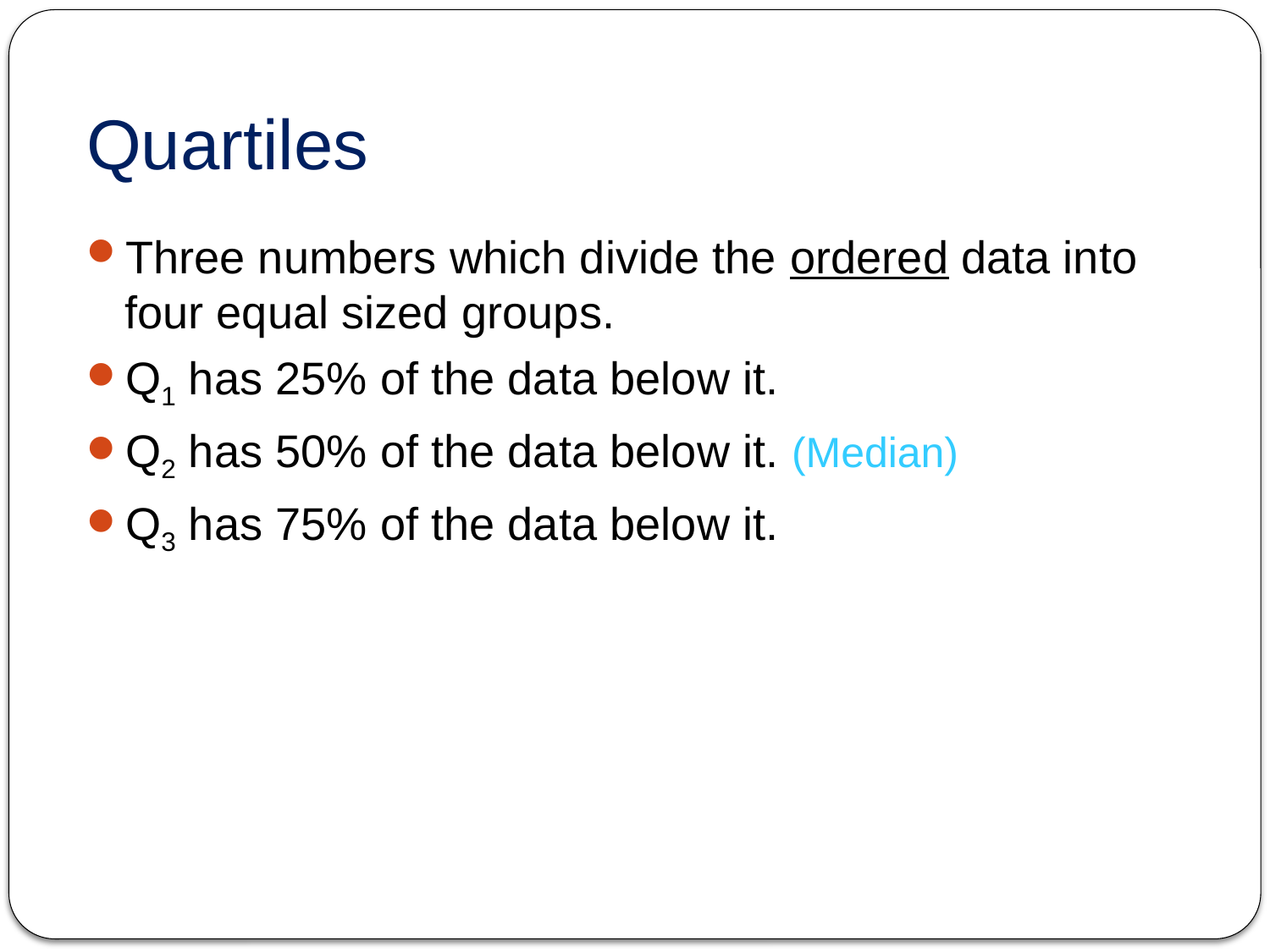

# Quartiles
Three numbers which divide the ordered data into four equal sized groups.
Q1 has 25% of the data below it.
Q2 has 50% of the data below it. (Median)
Q3 has 75% of the data below it.